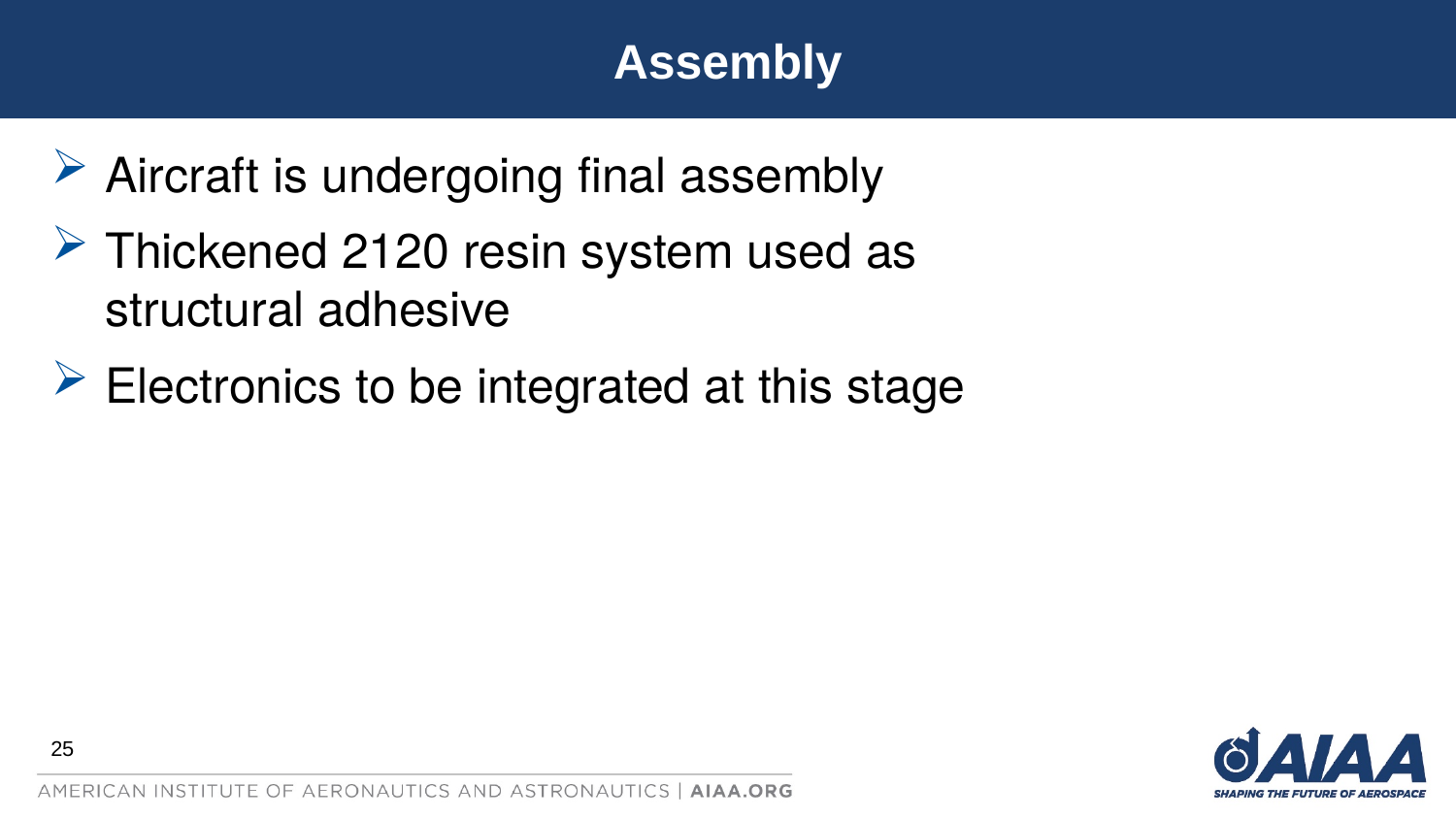

Assembly
Aircraft is undergoing final assembly
Thickened 2120 resin system used as structural adhesive
Electronics to be integrated at this stage
25